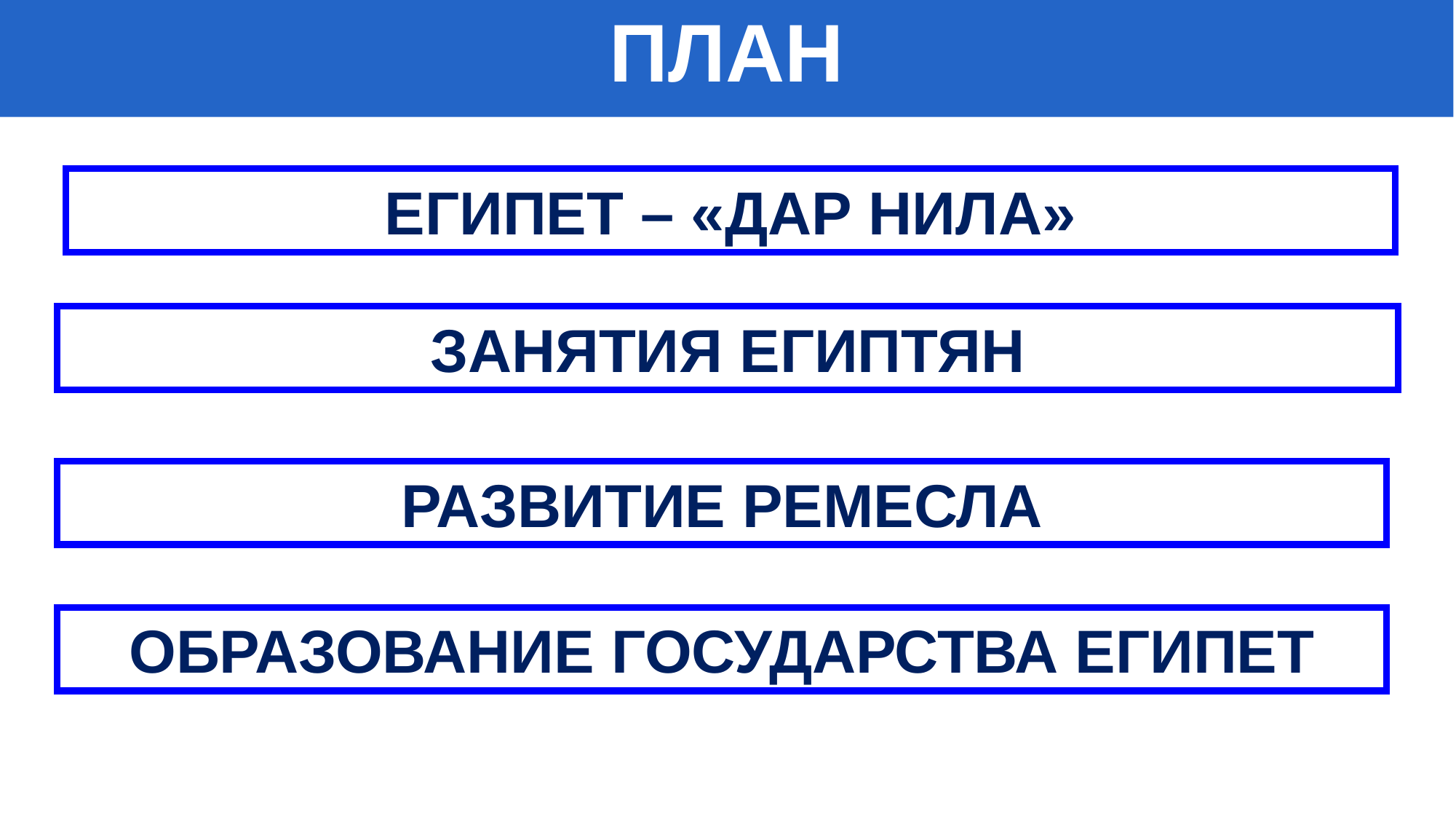

ПЛАН
#
ЕГИПЕТ – «ДАР НИЛА»
ЗАНЯТИЯ ЕГИПТЯН
РАЗВИТИЕ РЕМЕСЛА
ОБРАЗОВАНИЕ ГОСУДАРСТВА ЕГИПЕТ